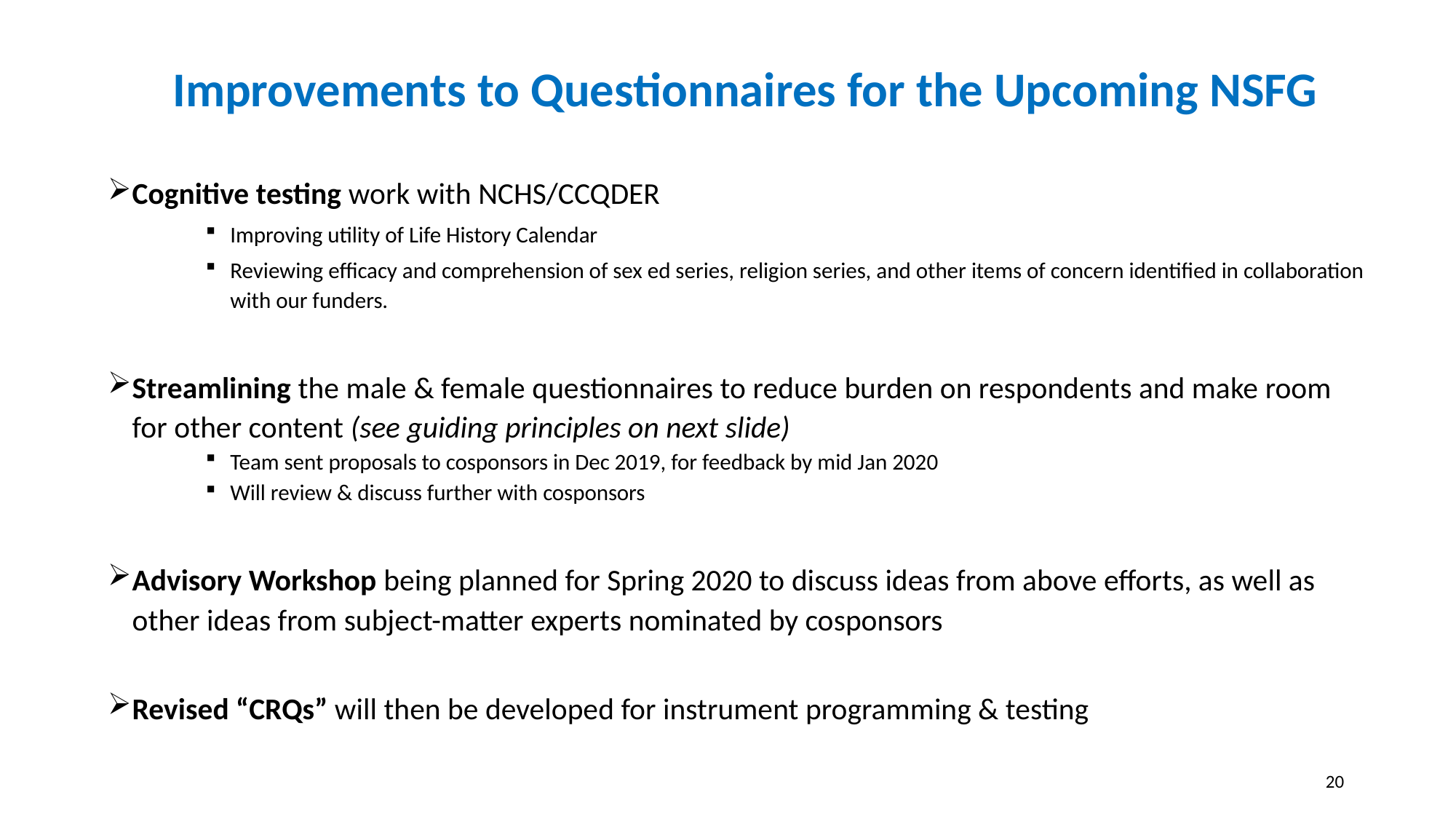

# Improvements to Questionnaires for the Upcoming NSFG
Cognitive testing work with NCHS/CCQDER
Improving utility of Life History Calendar
Reviewing efficacy and comprehension of sex ed series, religion series, and other items of concern identified in collaboration with our funders.

Streamlining the male & female questionnaires to reduce burden on respondents and make room for other content (see guiding principles on next slide)
Team sent proposals to cosponsors in Dec 2019, for feedback by mid Jan 2020
Will review & discuss further with cosponsors

Advisory Workshop being planned for Spring 2020 to discuss ideas from above efforts, as well as other ideas from subject-matter experts nominated by cosponsors

Revised “CRQs” will then be developed for instrument programming & testing

20